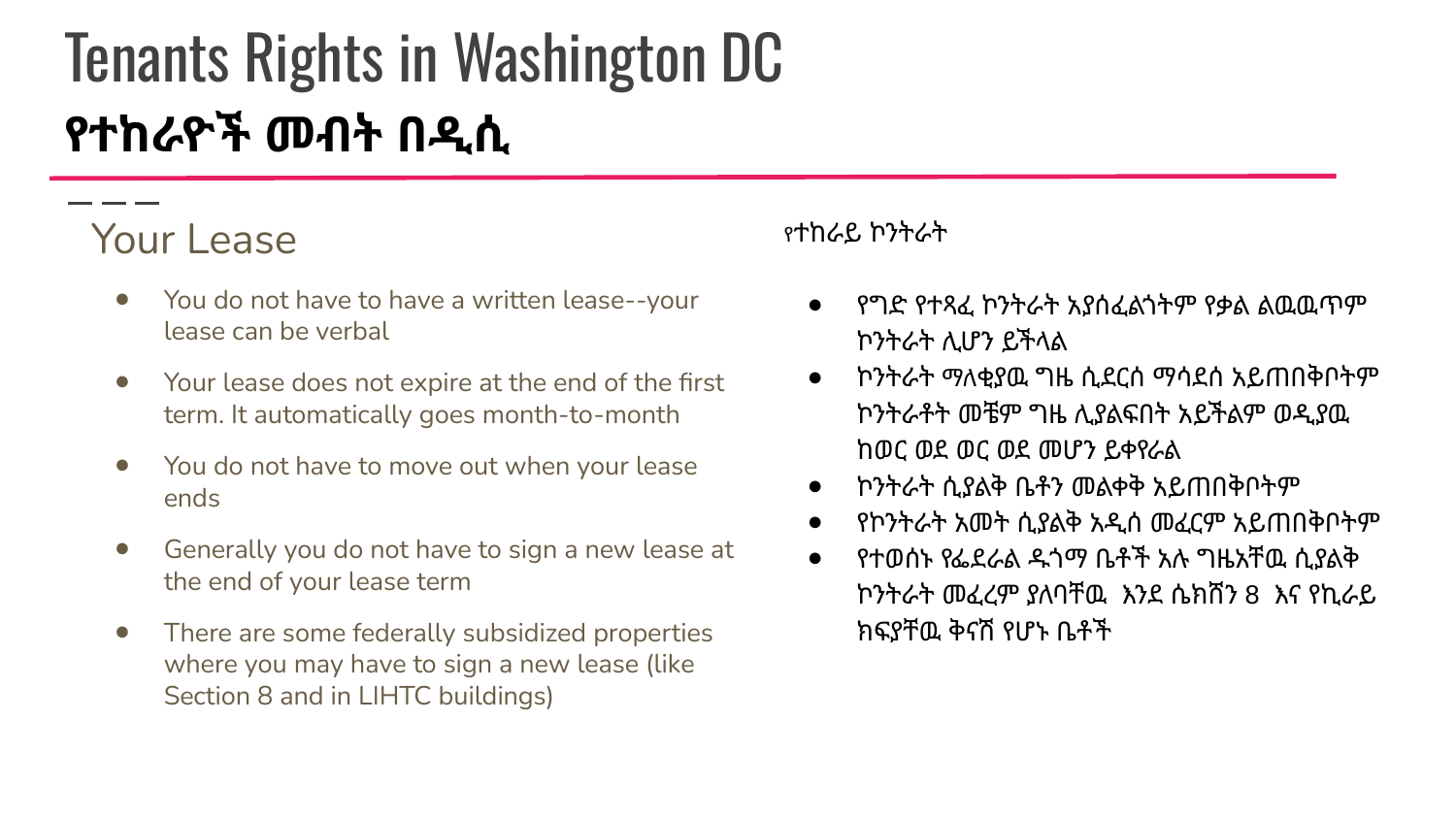

# Tenants Rights in Washington DC
የተከራዮች መብት በዲሲ
Your Lease
You do not have to have a written lease--your lease can be verbal
Your lease does not expire at the end of the first term. It automatically goes month-to-month
You do not have to move out when your lease ends
Generally you do not have to sign a new lease at the end of your lease term
There are some federally subsidized properties where you may have to sign a new lease (like Section 8 and in LIHTC buildings)
የተከራይ ኮንትራት

የግድ የተጻፈ ኮንትራት አያሰፈልጎትም የቃል ልዉዉጥም ኮንትራት ሊሆን ይችላል
ኮንትራት ማለቂያዉ ግዜ ሲደርሰ ማሳደሰ አይጠበቅቦትም ኮንትራቶት መቼም ግዜ ሊያልፍበት አይችልም ወዲያዉ ከወር ወደ ወር ወደ መሆን ይቀየራል
ኮንትራት ሲያልቅ ቤቶን መልቀቅ አይጠበቅቦትም
የኮንትራት አመት ሲያልቅ አዲሰ መፈርም አይጠበቅቦትም
የተወሰኑ የፌደራል ዱጎማ ቤቶች አሉ ግዜአቸዉ ሲያልቅ ኮንትራት መፈረም ያለባቸዉ  እንደ ሴክሸን 8  እና የኪራይ ክፍያቸዉ ቅናሽ የሆኑ ቤቶች